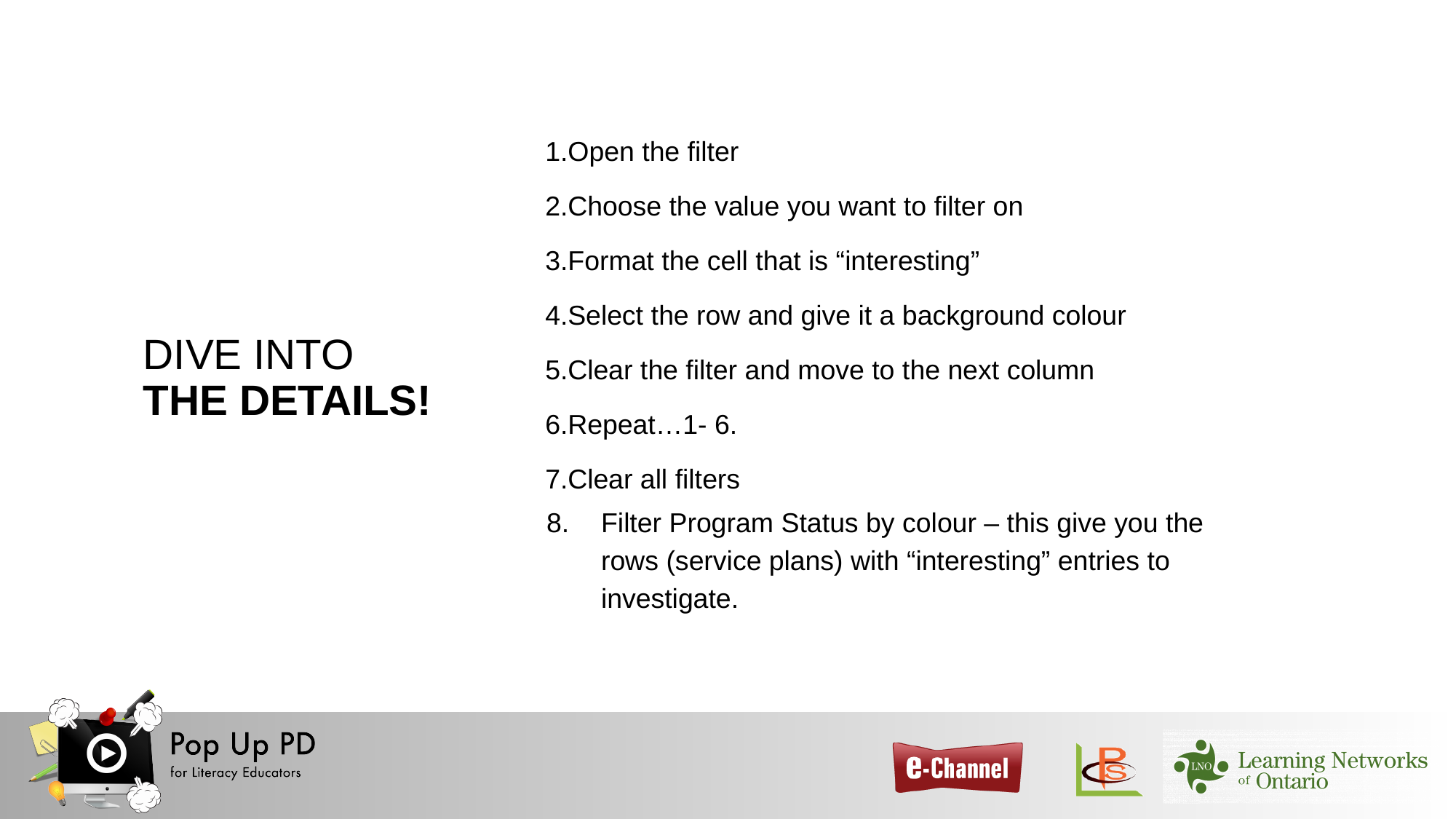

DIVE INTO           THE DETAILS!
Open the filter
Choose the value you want to filter on
Format the cell that is “interesting”
Select the row and give it a background colour
Clear the filter and move to the next column
Repeat…1- 6.
Clear all filters
Filter Program Status by colour – this give you the    rows (service plans) with “interesting” entries to investigate.